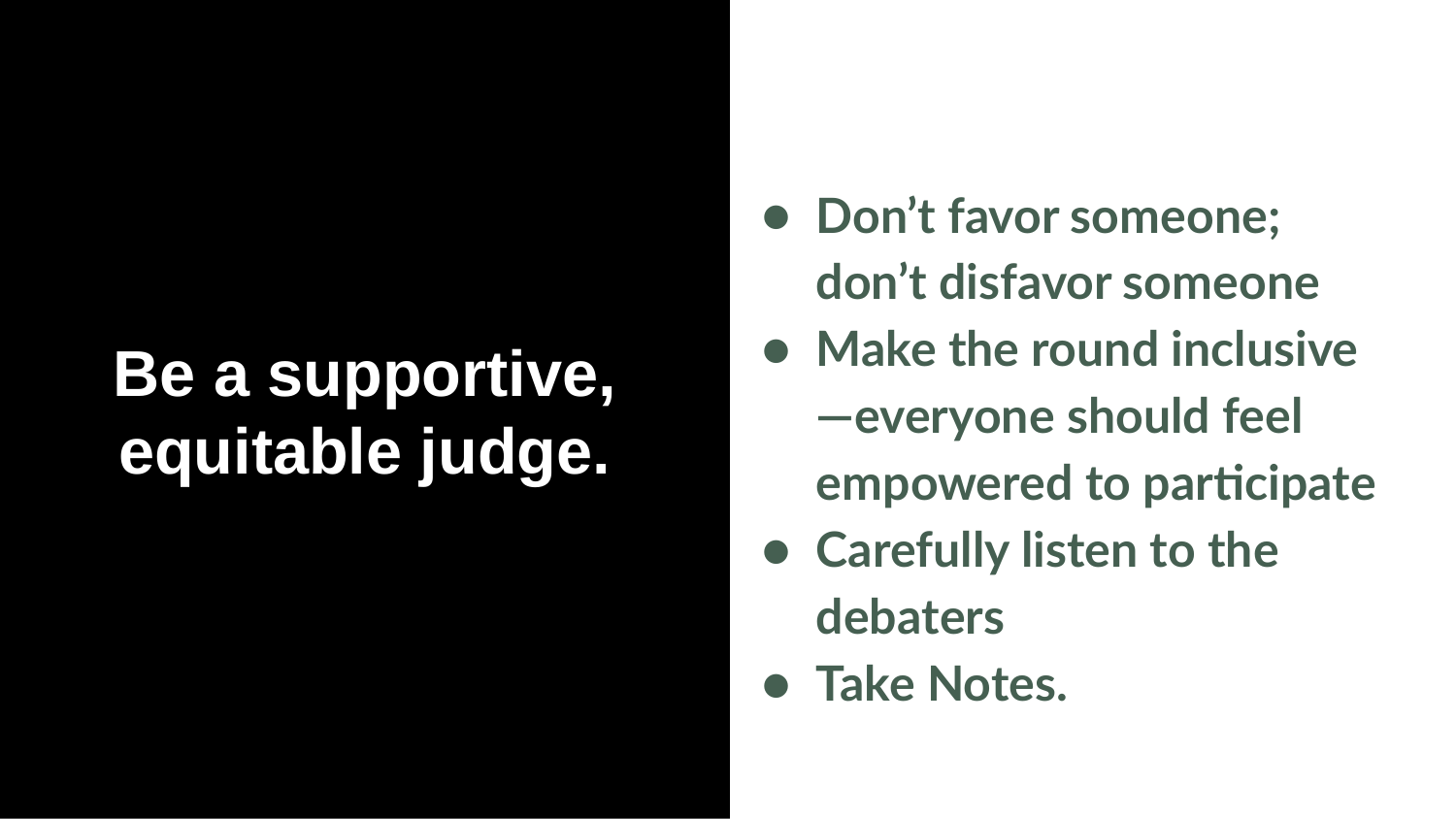

Don’t favor someone; don’t disfavor someone
Make the round inclusive—everyone should feel empowered to participate
Carefully listen to the debaters
Take Notes.
# Be a supportive, equitable judge.